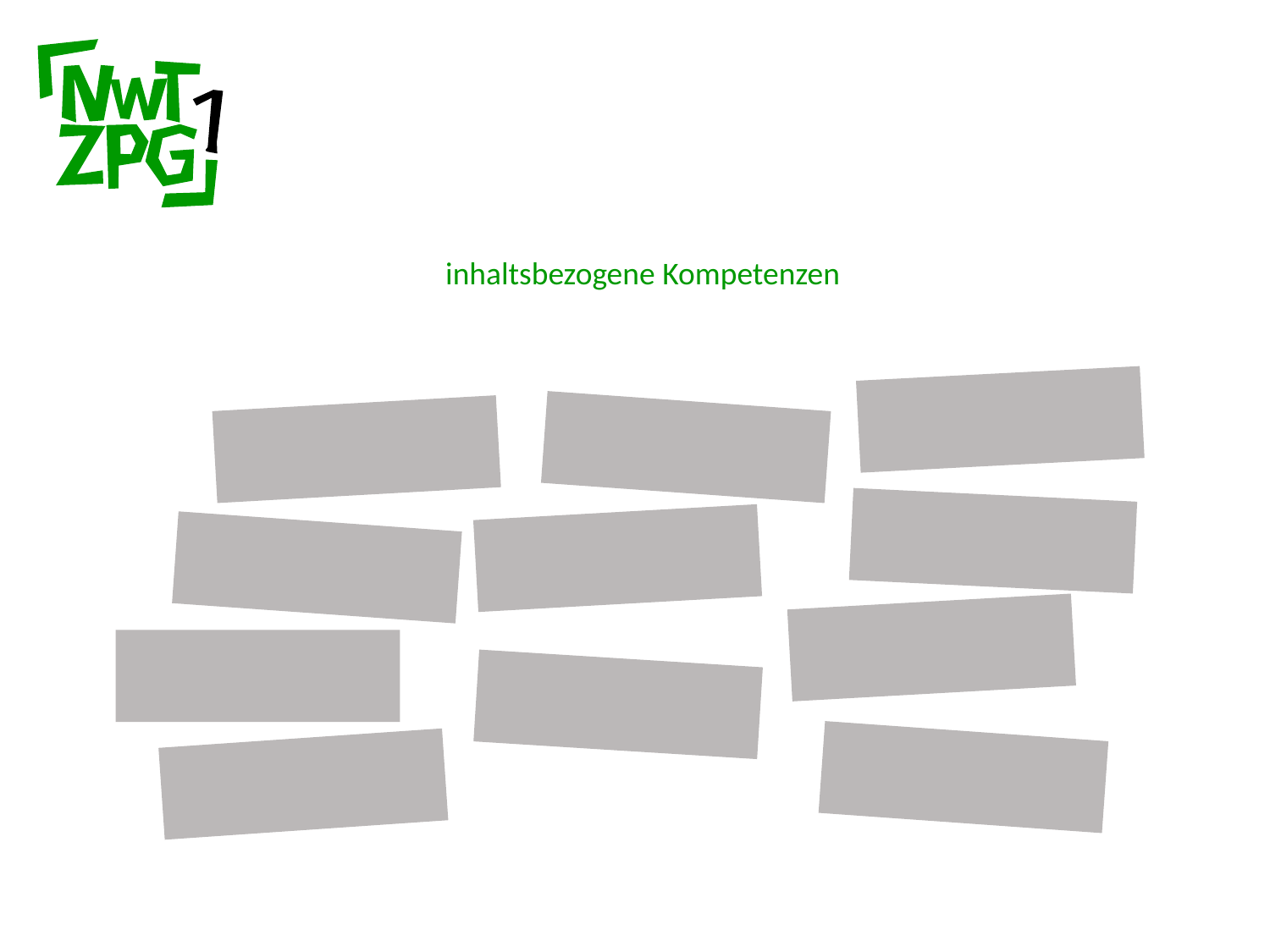

inhaltsbezogene Kompetenzen
Sinne & Sensoren
Eigenschaften
Energie in Natur und Technik
Auswertung von Daten
Statische Prinzipien
Energieversorgungs-systeme
Informations-verarbeitung
Bewegung & Fortbewegung
Produktentwicklung
Elektronik
Verfahrenstechnik